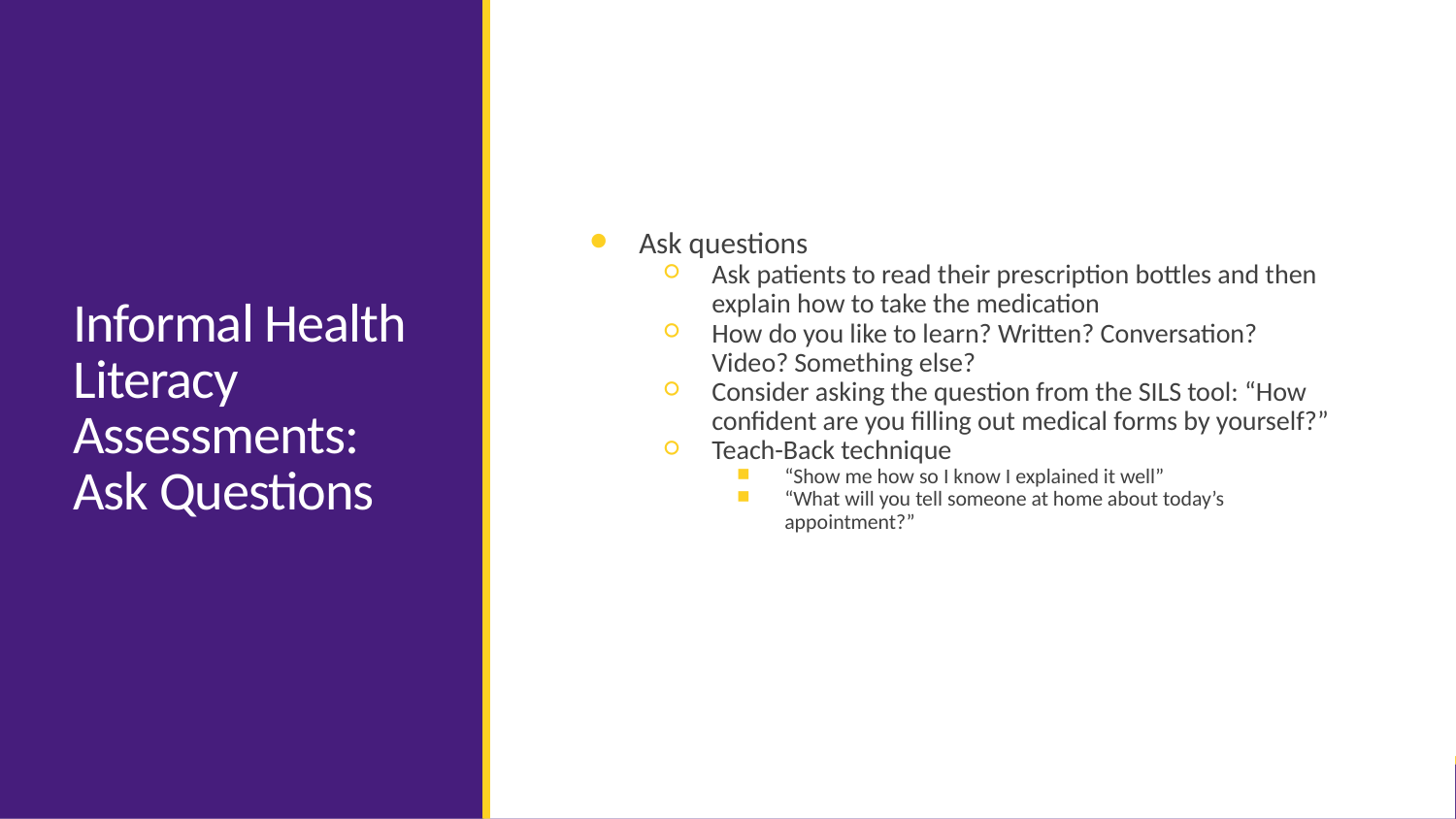

# Informal Health Literacy Assessments: Ask Questions
Ask questions
Ask patients to read their prescription bottles and then explain how to take the medication
How do you like to learn? Written? Conversation? Video? Something else?
Consider asking the question from the SILS tool: “How confident are you filling out medical forms by yourself?”
Teach-Back technique
“Show me how so I know I explained it well”
“What will you tell someone at home about today’s appointment?”